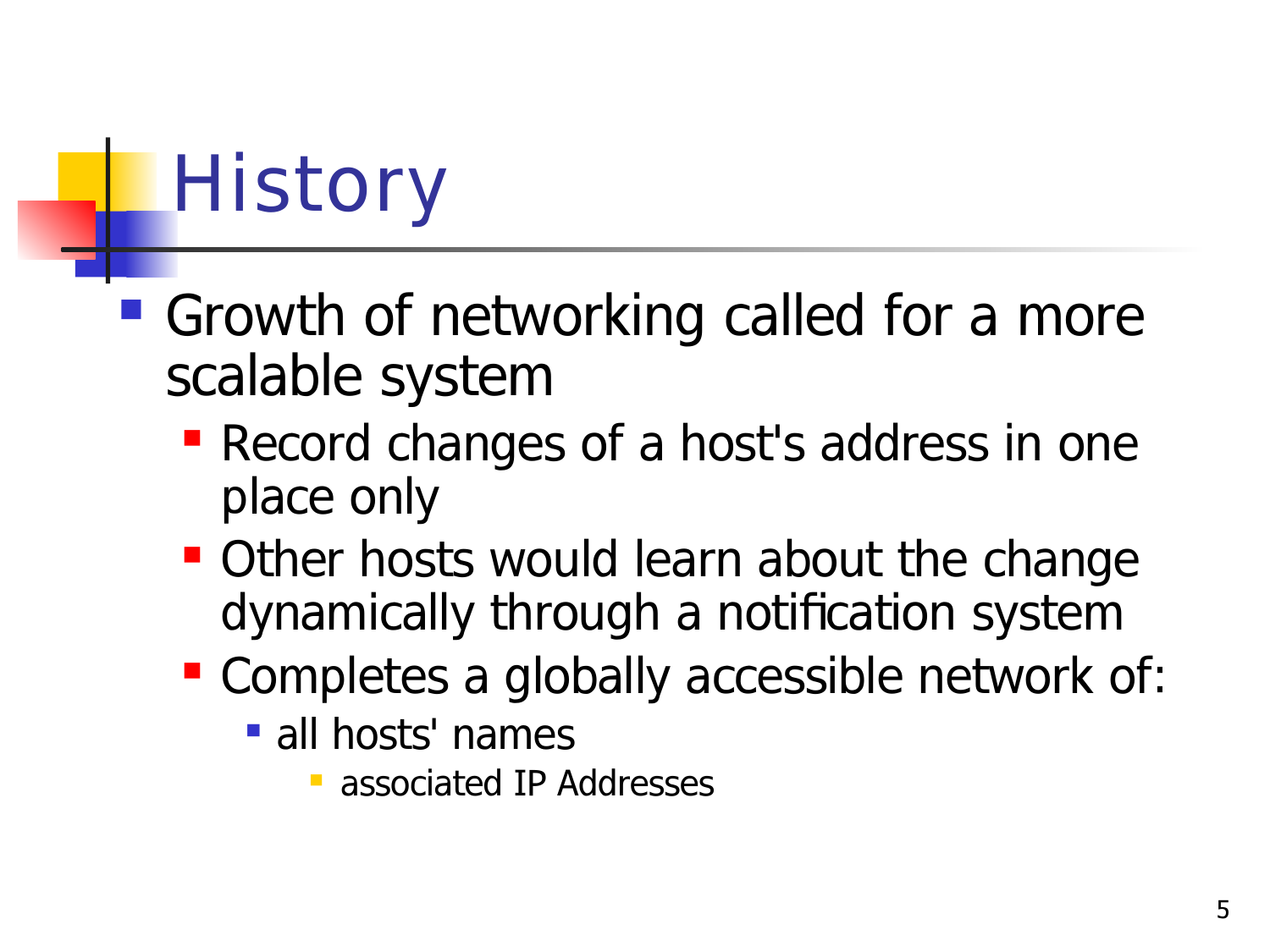

# History
Growth of networking called for a more scalable system
Record changes of a host's address in one place only
Other hosts would learn about the change dynamically through a notification system
Completes a globally accessible network of:
all hosts' names
associated IP Addresses
5